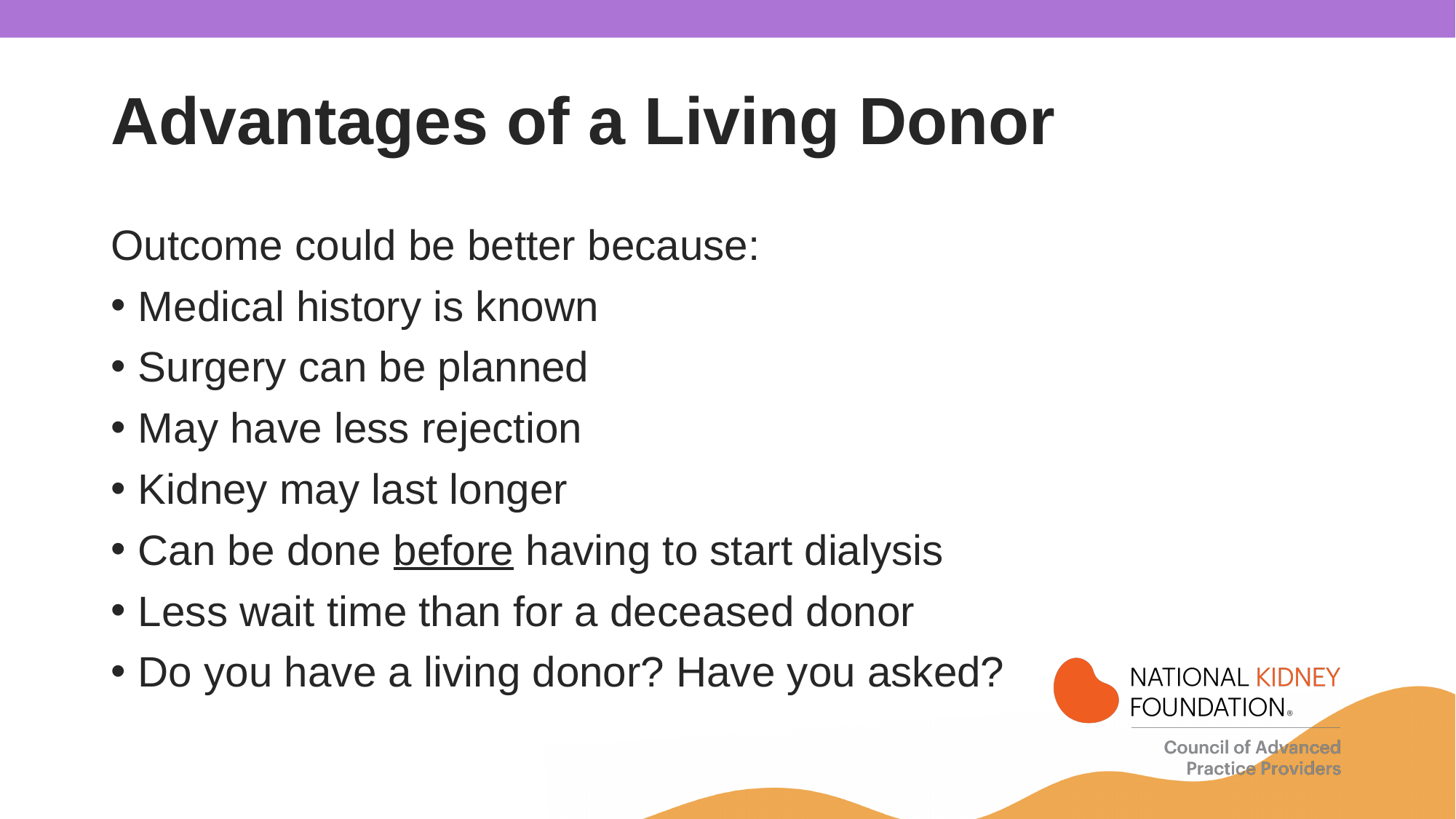

# Advantages of a Living Donor
Outcome could be better because:
Medical history is known
Surgery can be planned
May have less rejection
Kidney may last longer
Can be done before having to start dialysis
Less wait time than for a deceased donor
Do you have a living donor? Have you asked?